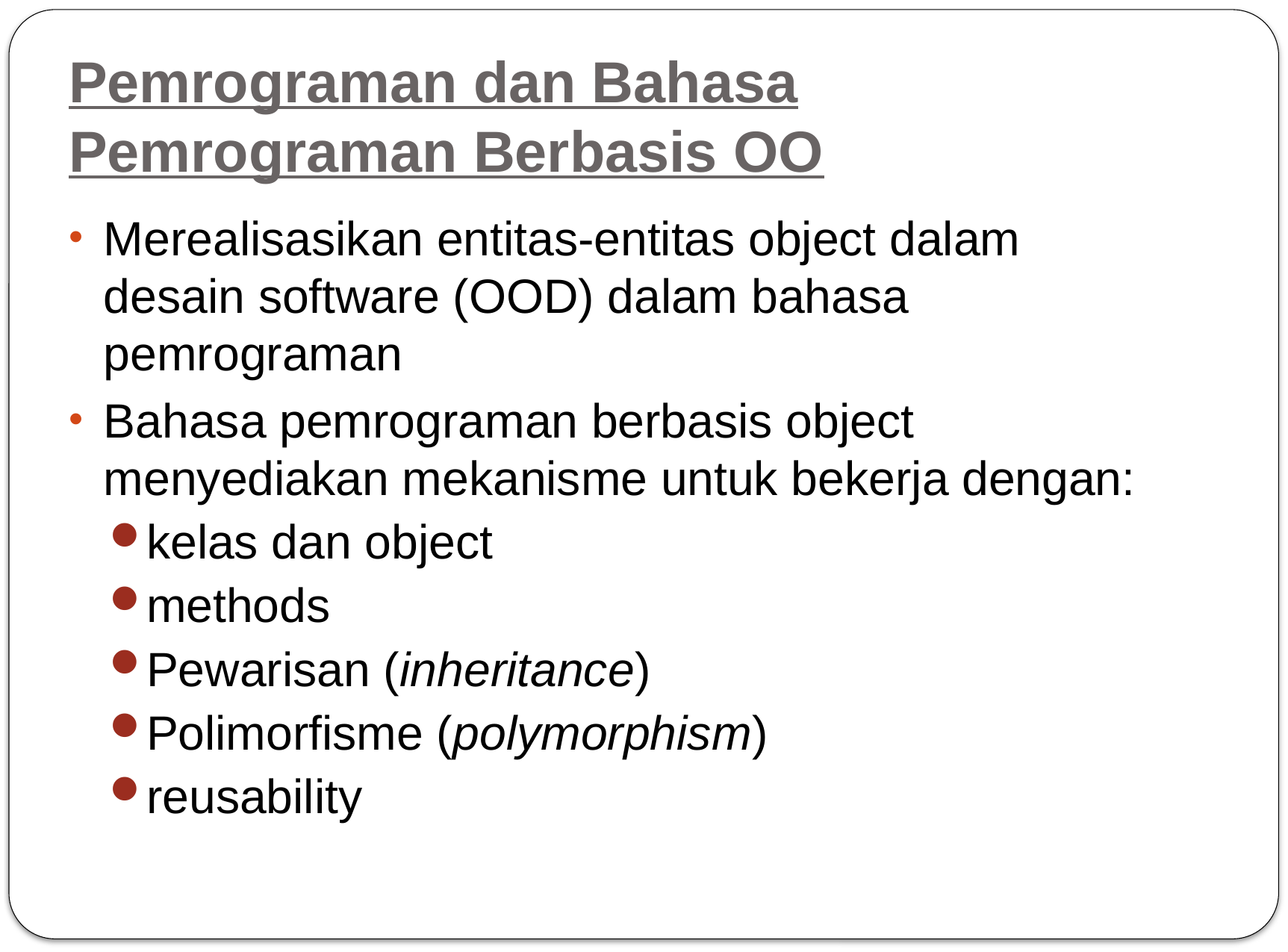

# Pemrograman dan Bahasa Pemrograman Berbasis OO
Merealisasikan entitas-entitas object dalam desain software (OOD) dalam bahasa pemrograman
Bahasa pemrograman berbasis object menyediakan mekanisme untuk bekerja dengan:
kelas dan object
methods
Pewarisan (inheritance)
Polimorfisme (polymorphism)
reusability